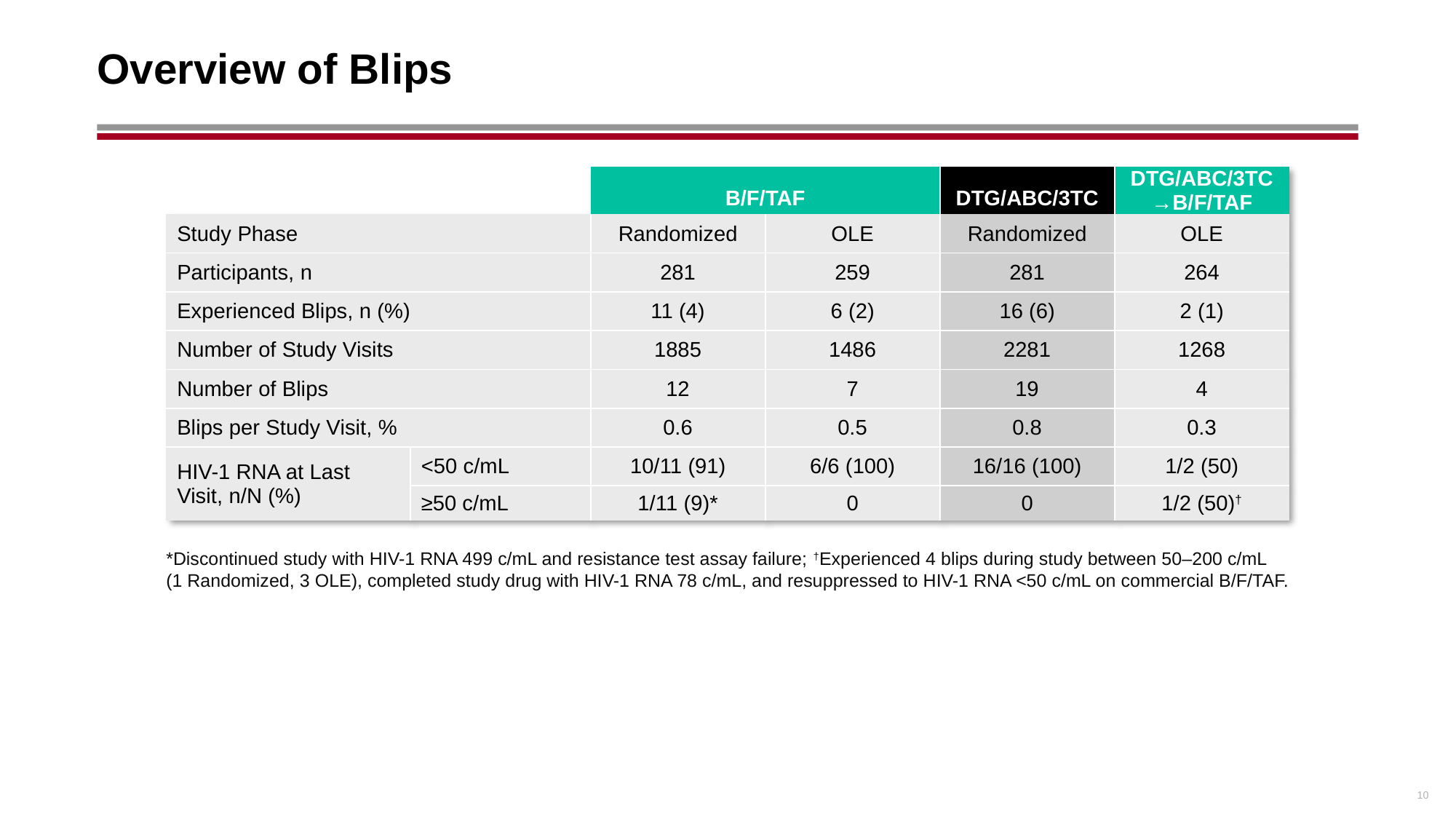

# Overview of Blips
|  |  | B/F/TAF |  | DTG/ABC/3TC | DTG/ABC/3TC →B/F/TAF |
| --- | --- | --- | --- | --- | --- |
| Study Phase |  | Randomized | OLE | Randomized | OLE |
| Participants, n |  | 281 | 259 | 281 | 264 |
| Experienced Blips, n (%) |  | 11 (4) | 6 (2) | 16 (6) | 2 (1) |
| Number of Study Visits |  | 1885 | 1486 | 2281 | 1268 |
| Number of Blips |  | 12 | 7 | 19 | 4 |
| Blips per Study Visit, % |  | 0.6 | 0.5 | 0.8 | 0.3 |
| HIV-1 RNA at Last Visit, n/N (%) | <50 c/mL | 10/11 (91) | 6/6 (100) | 16/16 (100) | 1/2 (50) |
|  | ≥50 c/mL | 1/11 (9)\* | 0 | 0 | 1/2 (50)† |
*Discontinued study with HIV-1 RNA 499 c/mL and resistance test assay failure; †Experienced 4 blips during study between 50–200 c/mL
(1 Randomized, 3 OLE), completed study drug with HIV-1 RNA 78 c/mL, and resuppressed to HIV-1 RNA <50 c/mL on commercial B/F/TAF.
10